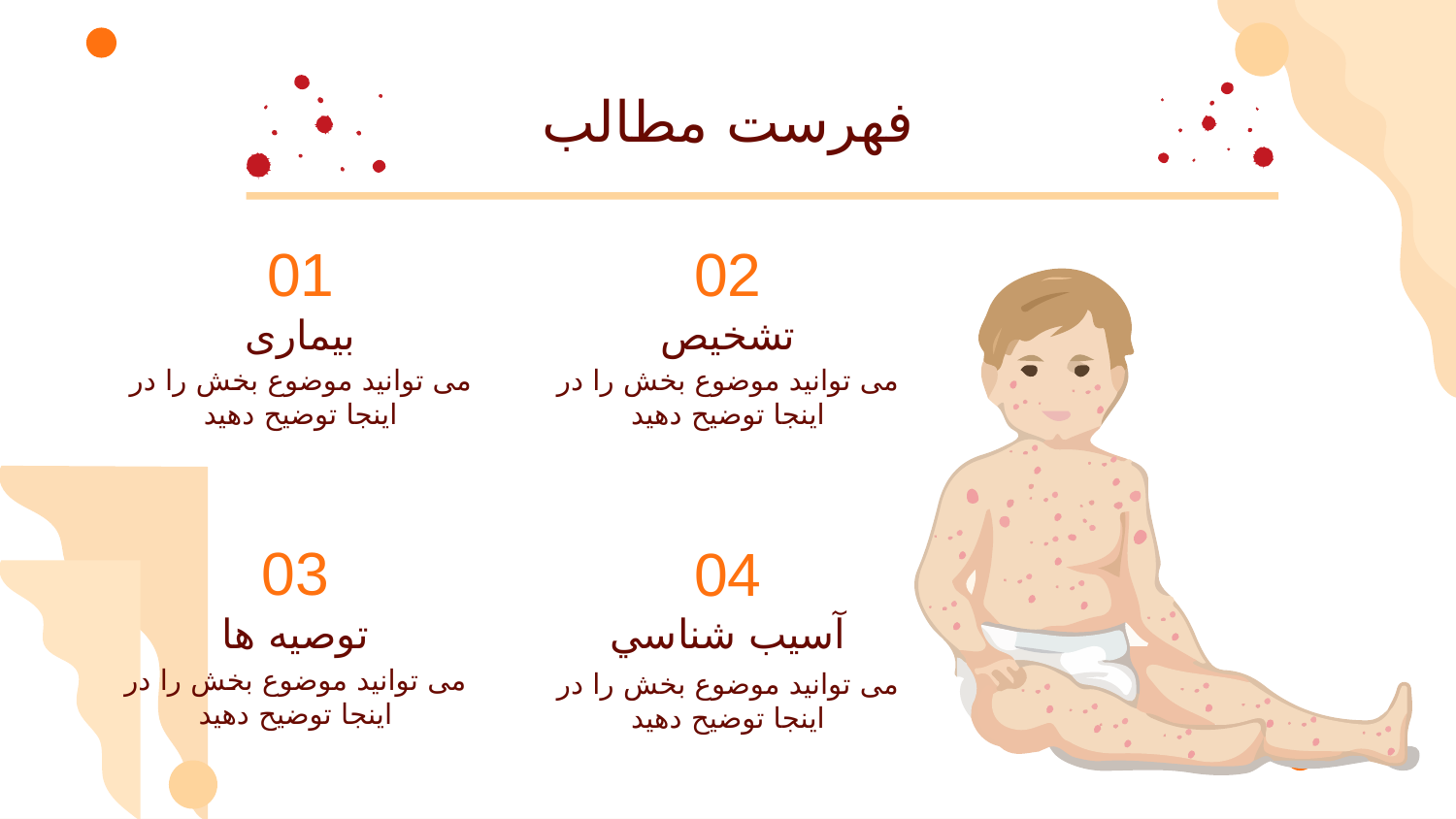

فهرست مطالب

01
02

# بیماری
تشخیص
می توانید موضوع بخش را در اینجا توضیح دهید
می توانید موضوع بخش را در اینجا توضیح دهید
03
04
توصیه ها
آسيب شناسي
می توانید موضوع بخش را در اینجا توضیح دهید
می توانید موضوع بخش را در اینجا توضیح دهید